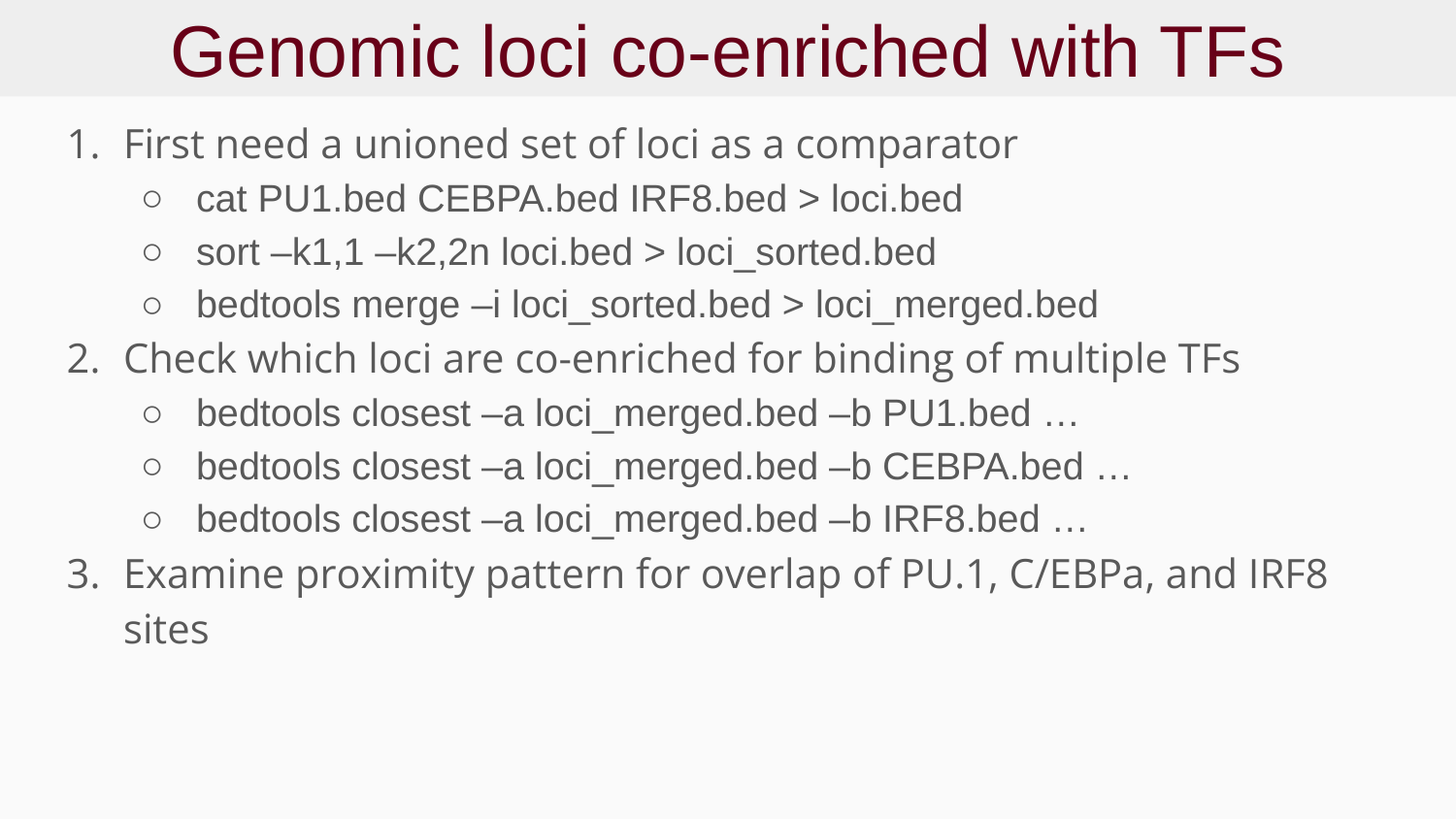

# Genomic loci co-enriched with TFs
First need a unioned set of loci as a comparator
cat PU1.bed CEBPA.bed IRF8.bed > loci.bed
sort –k1,1 –k2,2n loci.bed > loci_sorted.bed
bedtools merge –i loci_sorted.bed > loci_merged.bed
Check which loci are co-enriched for binding of multiple TFs
bedtools closest –a loci_merged.bed –b PU1.bed …
bedtools closest –a loci_merged.bed –b CEBPA.bed …
bedtools closest –a loci_merged.bed –b IRF8.bed …
Examine proximity pattern for overlap of PU.1, C/EBPa, and IRF8 sites